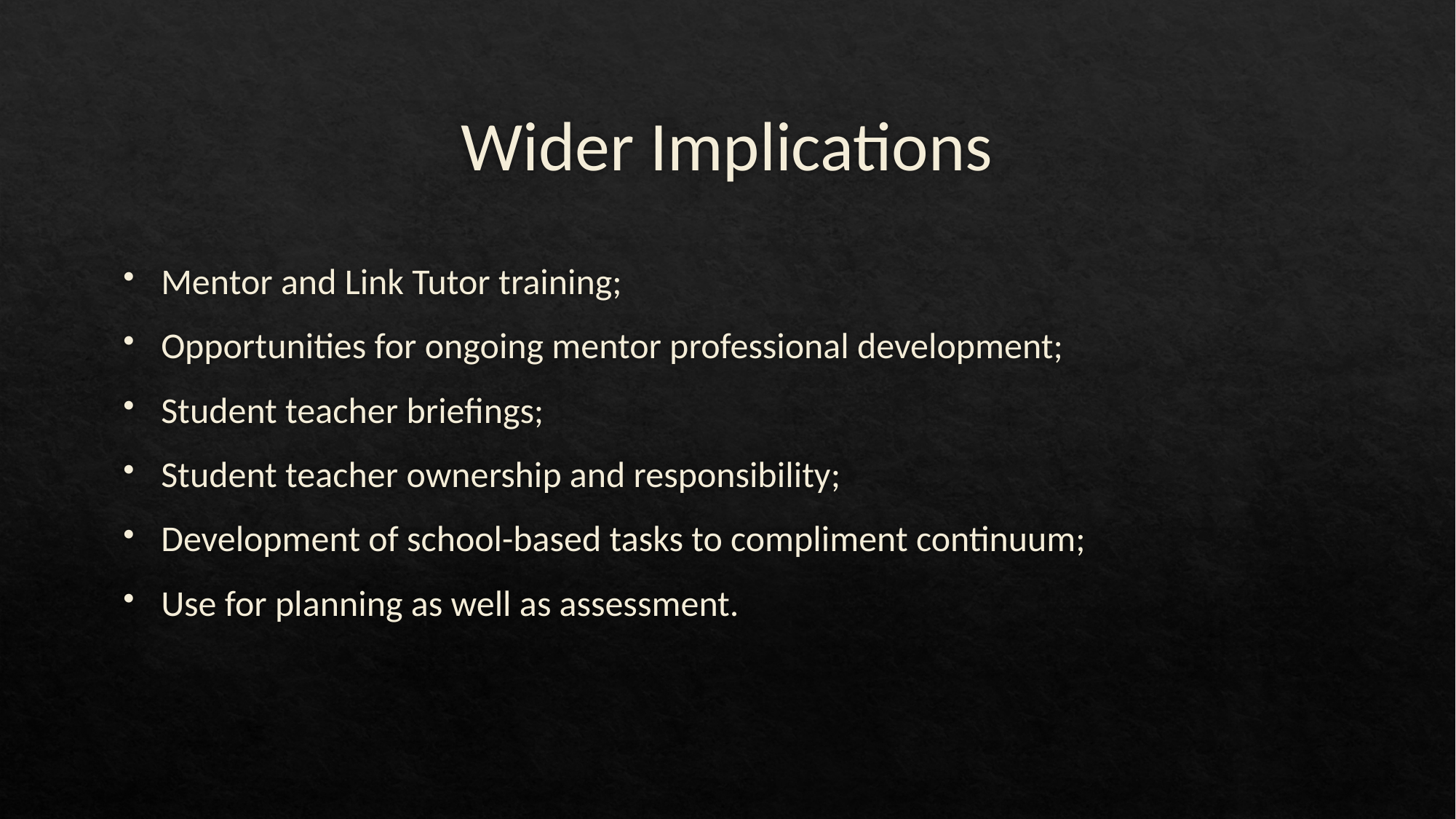

# Wider Implications
Mentor and Link Tutor training;
Opportunities for ongoing mentor professional development;
Student teacher briefings;
Student teacher ownership and responsibility;
Development of school-based tasks to compliment continuum;
Use for planning as well as assessment.